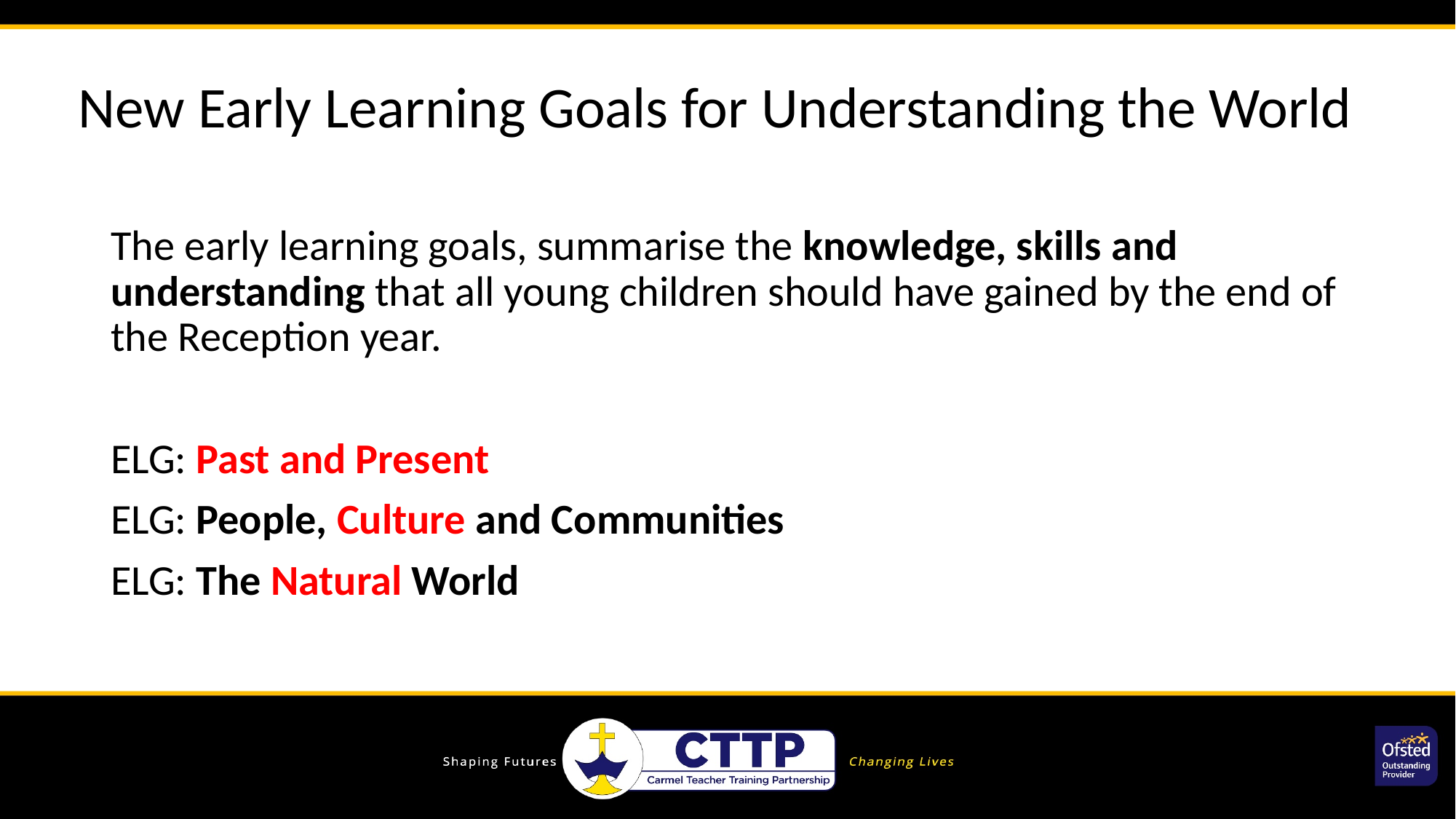

# New Early Learning Goals for Understanding the World
The early learning goals, summarise the knowledge, skills and understanding that all young children should have gained by the end of the Reception year.

ELG: Past and Present
ELG: People, Culture and Communities
ELG: The Natural World